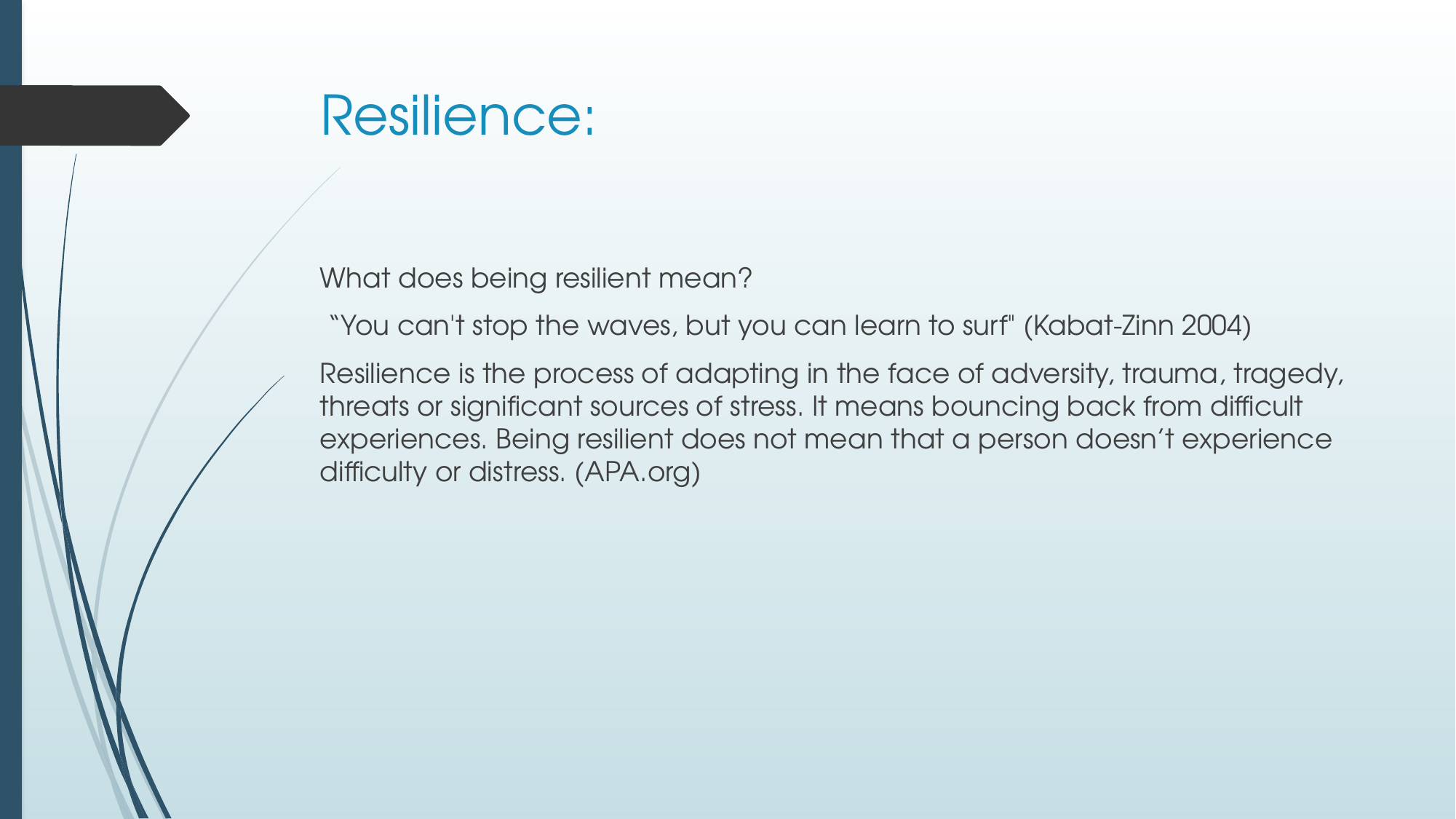

# Resilience:
What does being resilient mean?
 “You can't stop the waves, but you can learn to surf" (Kabat-Zinn 2004)
Resilience is the process of adapting in the face of adversity, trauma, tragedy, threats or significant sources of stress. It means bouncing back from difficult experiences. Being resilient does not mean that a person doesn’t experience difficulty or distress. (APA.org)